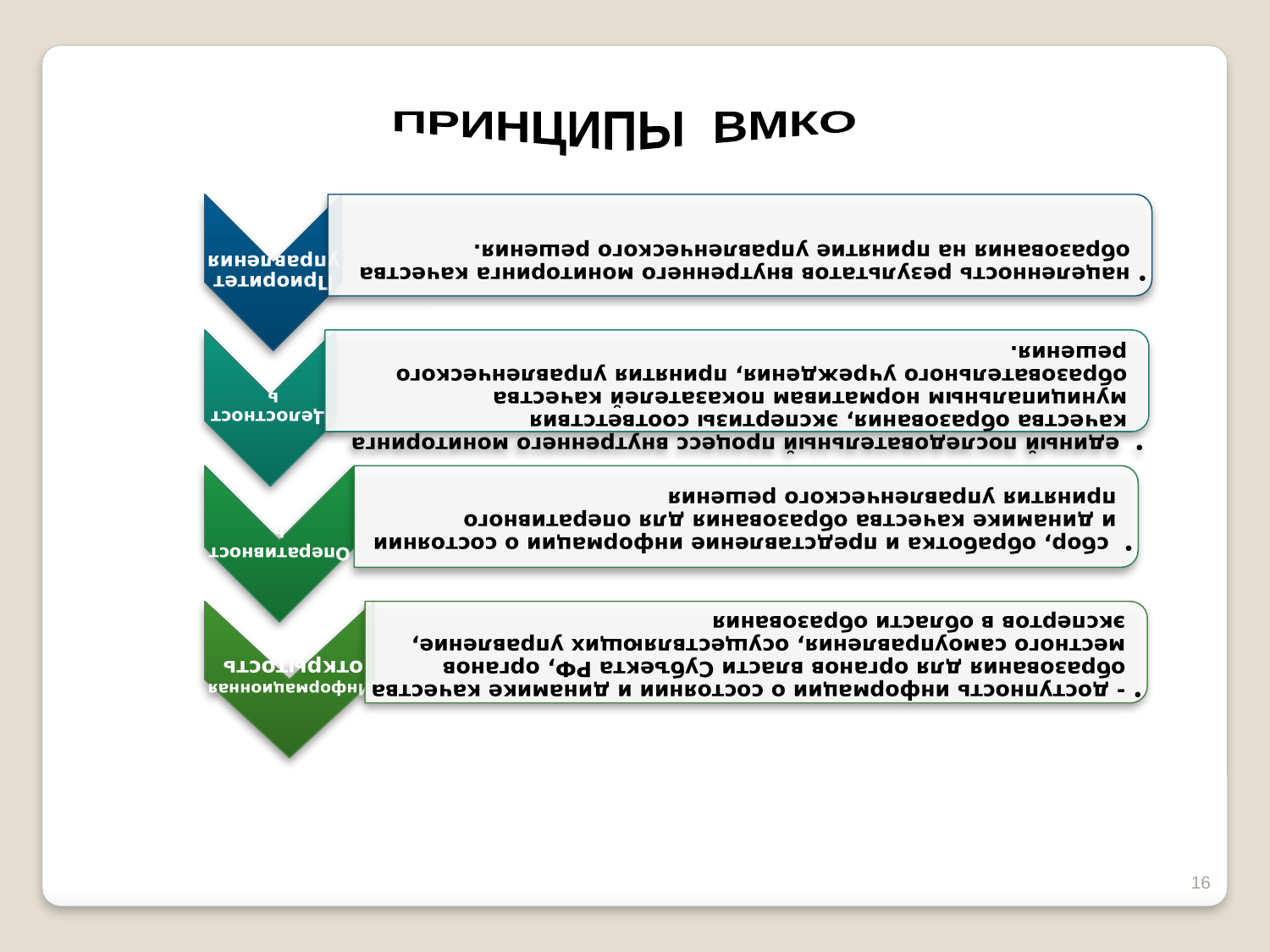

ПРИНЦИПЫ  ВМКО
Приоритет управления
нацеленность результатов внутреннего мониторинга качества образования на принятие управленческого решения.
Целостность
 единый последовательный процесс внутреннего мониторинга качества образования, экспертизы соответствия муниципальным нормативам показателей качества образовательного учреждения, принятия управленческого решения.
Оперативность
 сбор, обработка и представление информации о состоянии и динамике качества образования для оперативного принятия управленческого решения
Информационная открытость
- доступность информации о состоянии и динамике качества образования для органов власти Субъекта РФ, органов местного самоуправления, осуществляющих управление, экспертов в области образования
16